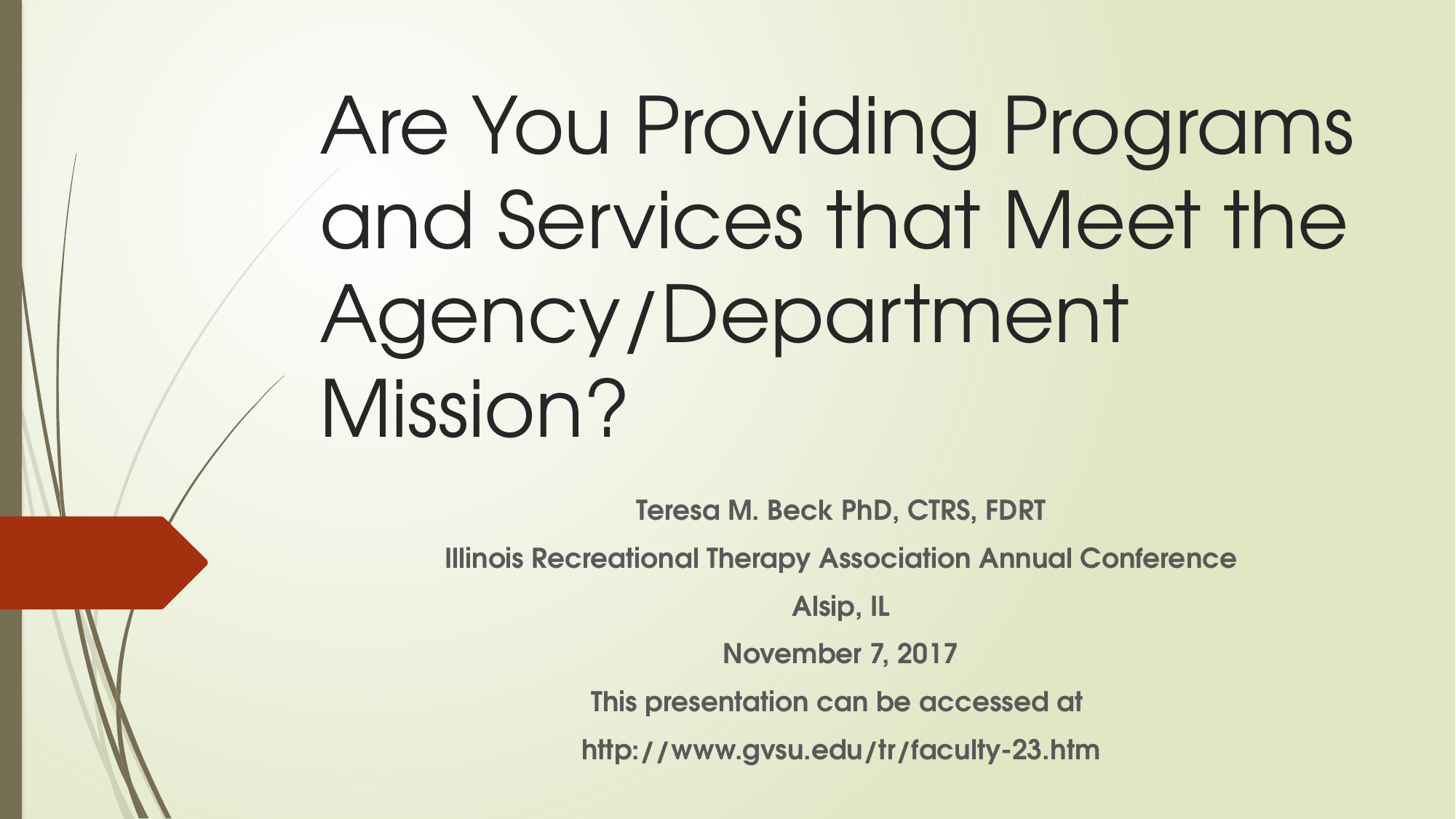

# Are You Providing Programs and Services that Meet the Agency/Department Mission?
Teresa M. Beck PhD, CTRS, FDRT
Illinois Recreational Therapy Association Annual Conference
Alsip, IL
November 7, 2017
This presentation can be accessed at
http://www.gvsu.edu/tr/faculty-23.htm